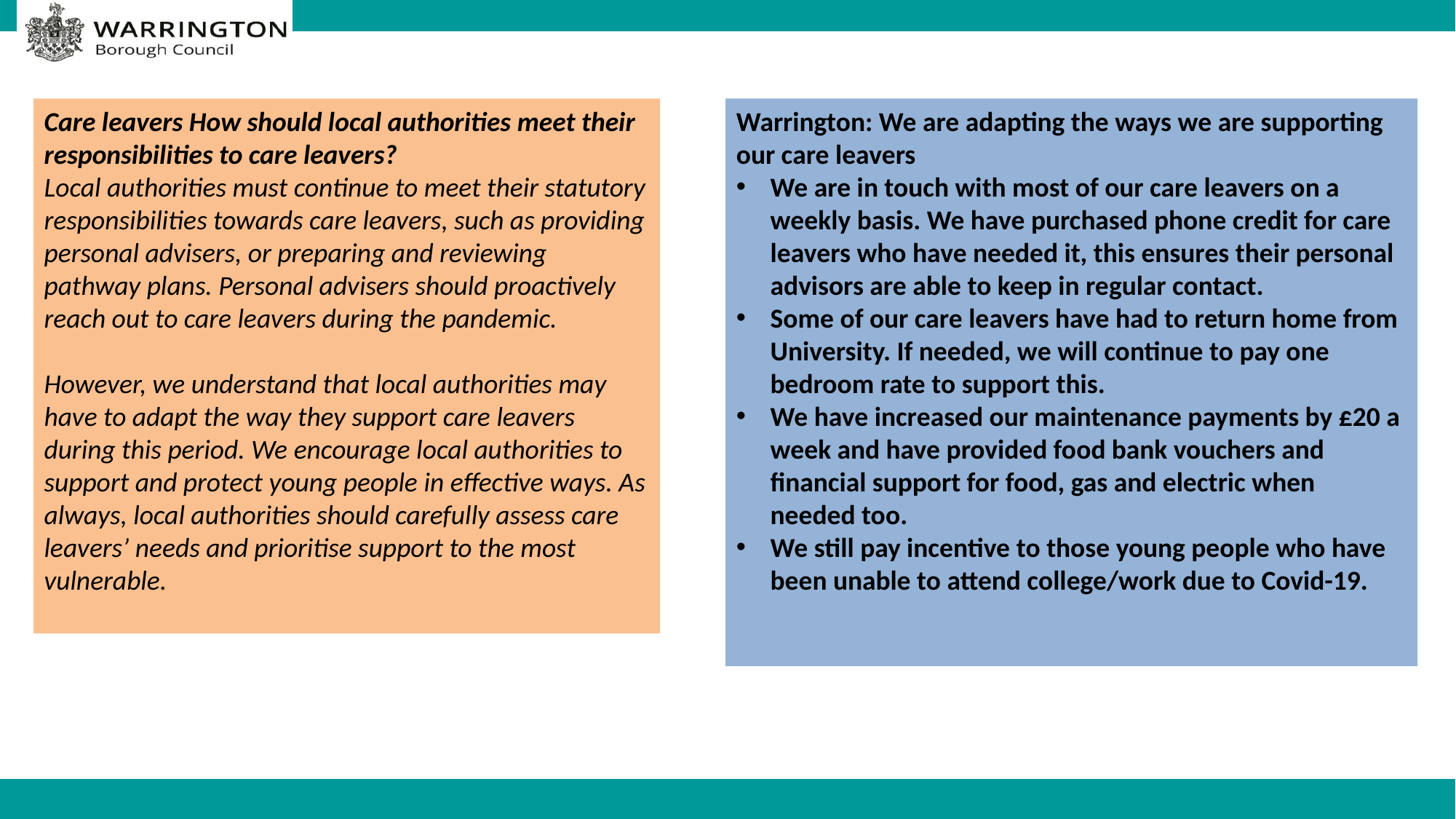

Care leavers How should local authorities meet their responsibilities to care leavers?
Local authorities must continue to meet their statutory responsibilities towards care leavers, such as providing personal advisers, or preparing and reviewing pathway plans. Personal advisers should proactively reach out to care leavers during the pandemic.

However, we understand that local authorities may have to adapt the way they support care leavers during this period. We encourage local authorities to support and protect young people in effective ways. As always, local authorities should carefully assess care leavers’ needs and prioritise support to the most vulnerable.

Warrington: We are adapting the ways we are supporting our care leavers
We are in touch with most of our care leavers on a weekly basis. We have purchased phone credit for care leavers who have needed it, this ensures their personal advisors are able to keep in regular contact.
Some of our care leavers have had to return home from University. If needed, we will continue to pay one bedroom rate to support this.
We have increased our maintenance payments by £20 a week and have provided food bank vouchers and financial support for food, gas and electric when needed too.
We still pay incentive to those young people who have been unable to attend college/work due to Covid-19.